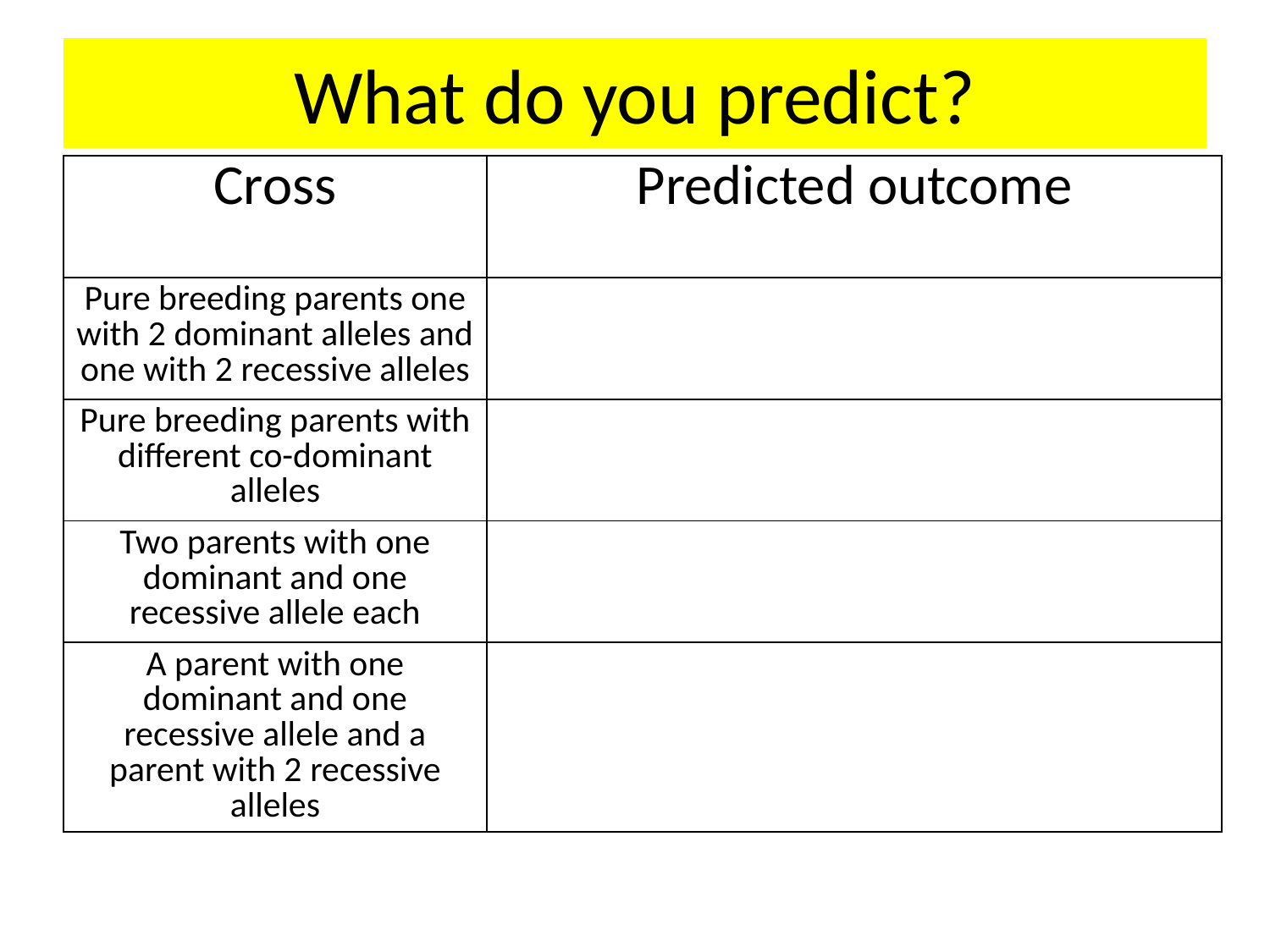

# What do you predict?
| Cross | Predicted outcome |
| --- | --- |
| Pure breeding parents one with 2 dominant alleles and one with 2 recessive alleles |  |
| Pure breeding parents with different co-dominant alleles |  |
| Two parents with one dominant and one recessive allele each |  |
| A parent with one dominant and one recessive allele and a parent with 2 recessive alleles |  |